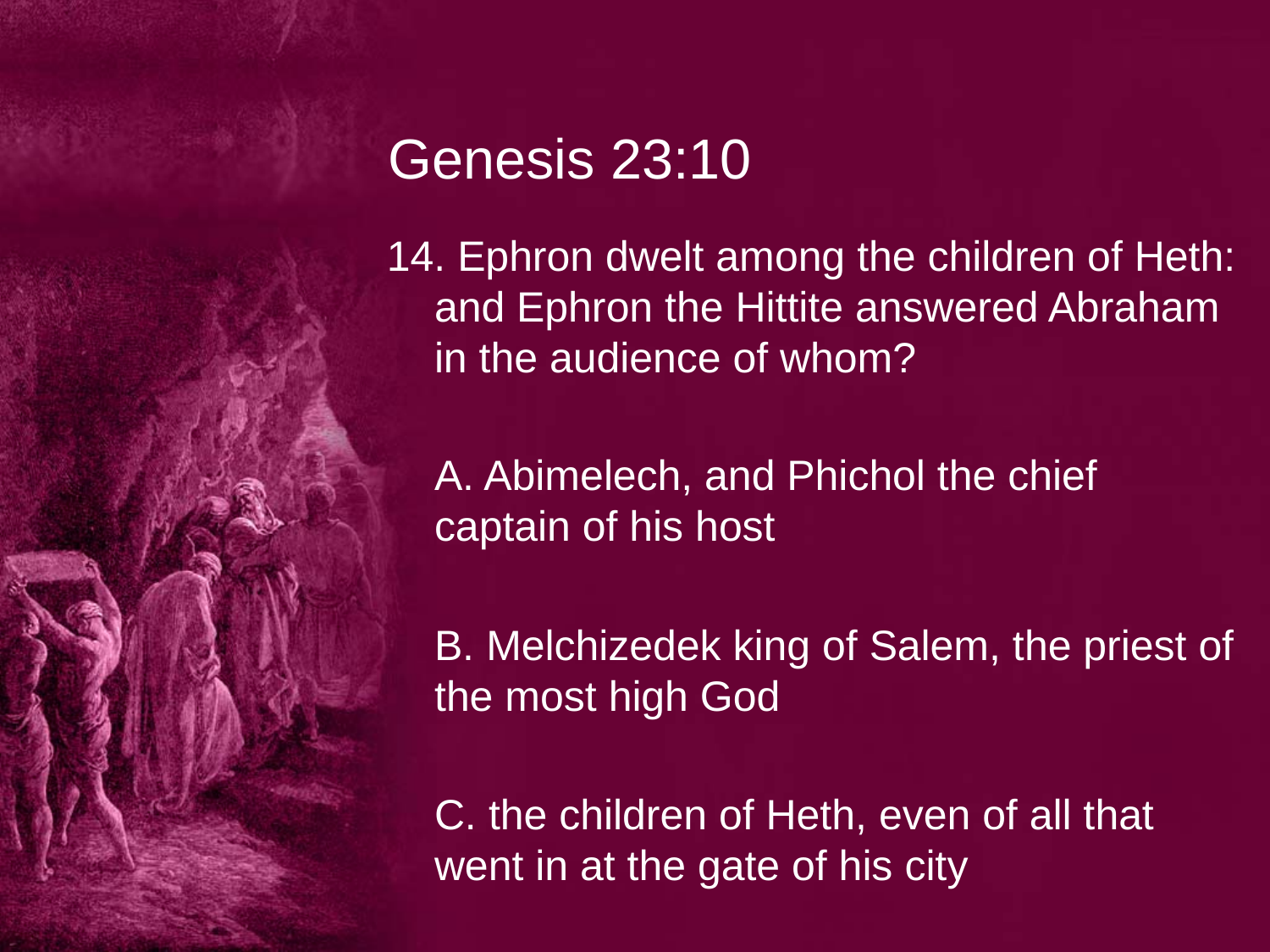

# Genesis 23:10
14. Ephron dwelt among the children of Heth: and Ephron the Hittite answered Abraham in the audience of whom?

	A. Abimelech, and Phichol the chief captain of his host

	B. Melchizedek king of Salem, the priest of the most high God

	C. the children of Heth, even of all that went in at the gate of his city